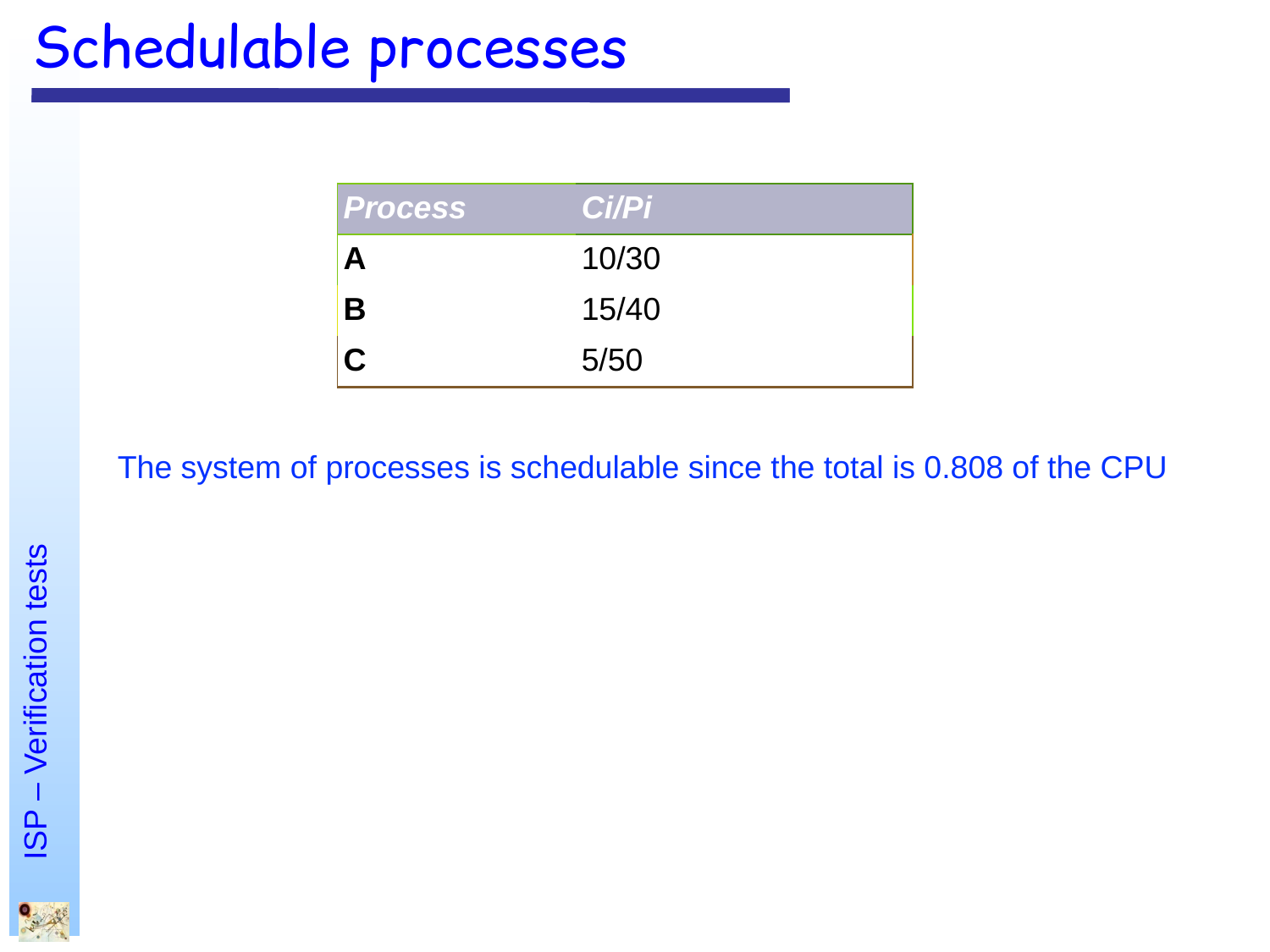

# Schedulable processes

| Process | Ci/Pi |
| --- | --- |
| A | 10/30 |
| B | 15/40 |
| C | 5/50 |
The system of processes is schedulable since the total is 0.808 of the CPU